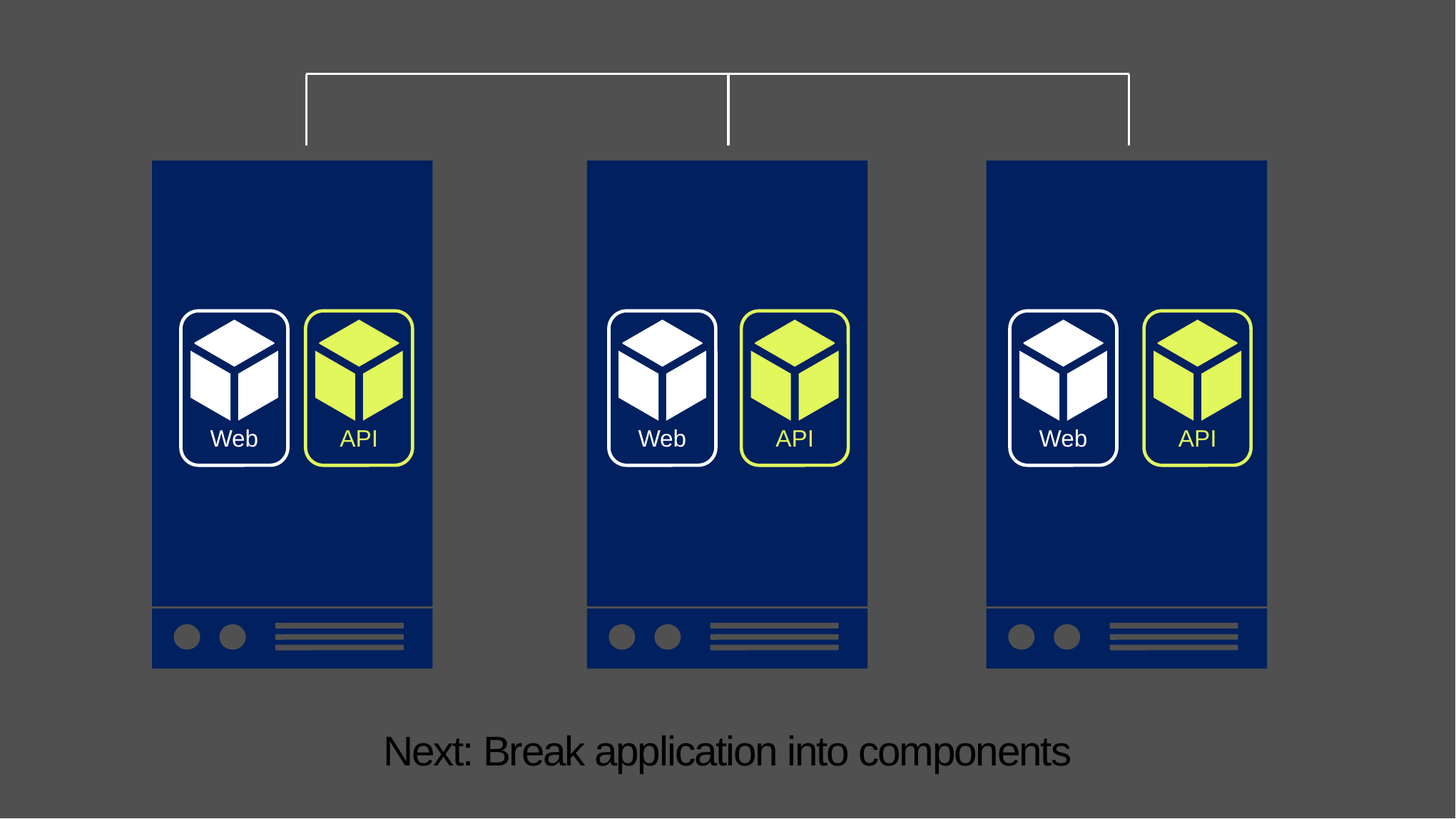

Web

API

Web

API

Web

API
# Next: Break application into components